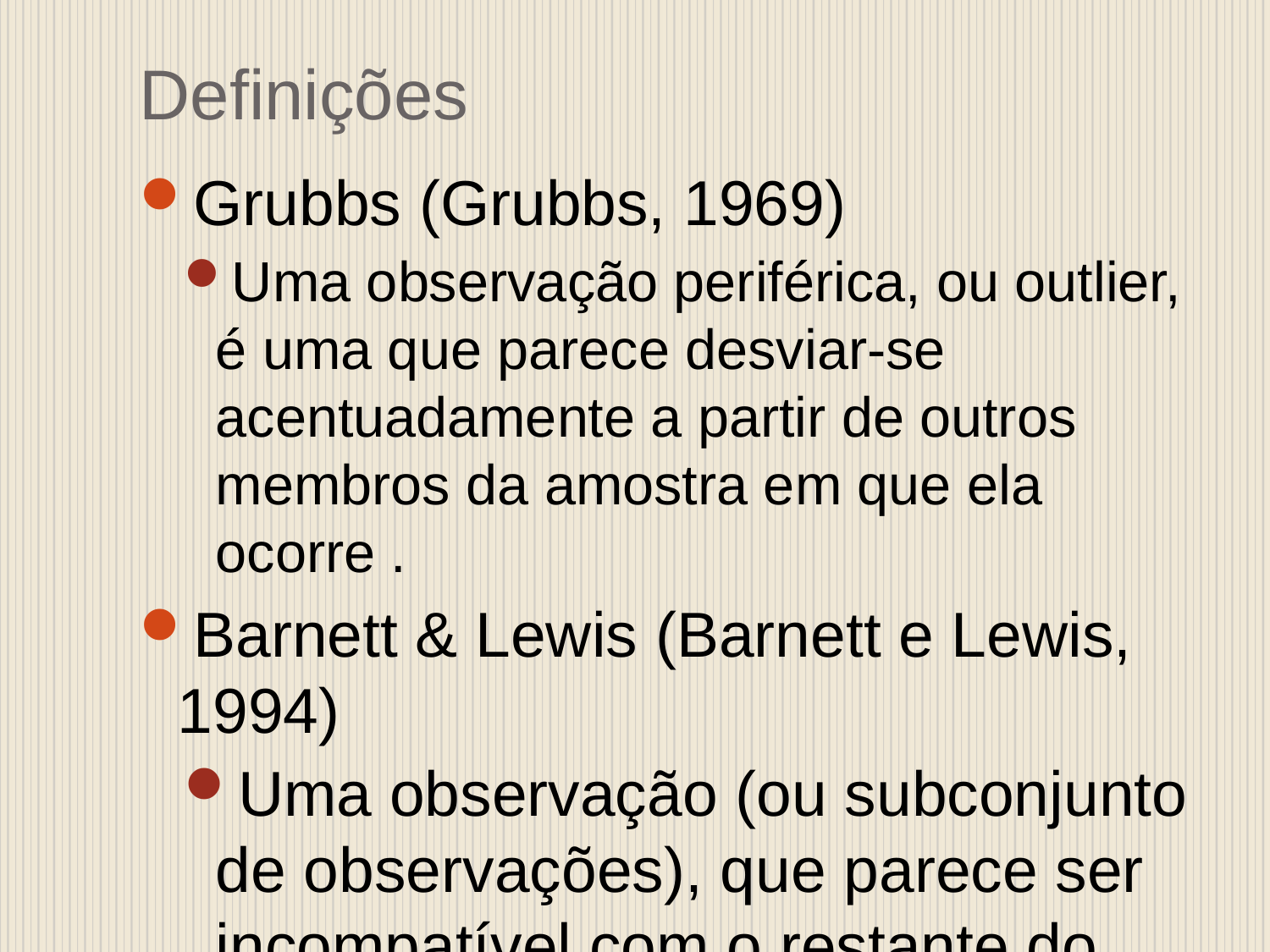

# Definições
Grubbs (Grubbs, 1969)
Uma observação periférica, ou outlier, é uma que parece desviar-se acentuadamente a partir de outros membros da amostra em que ela ocorre .
Barnett & Lewis (Barnett e Lewis, 1994)
Uma observação (ou subconjunto de observações), que parece ser incompatível com o restante do conjunto de dados.